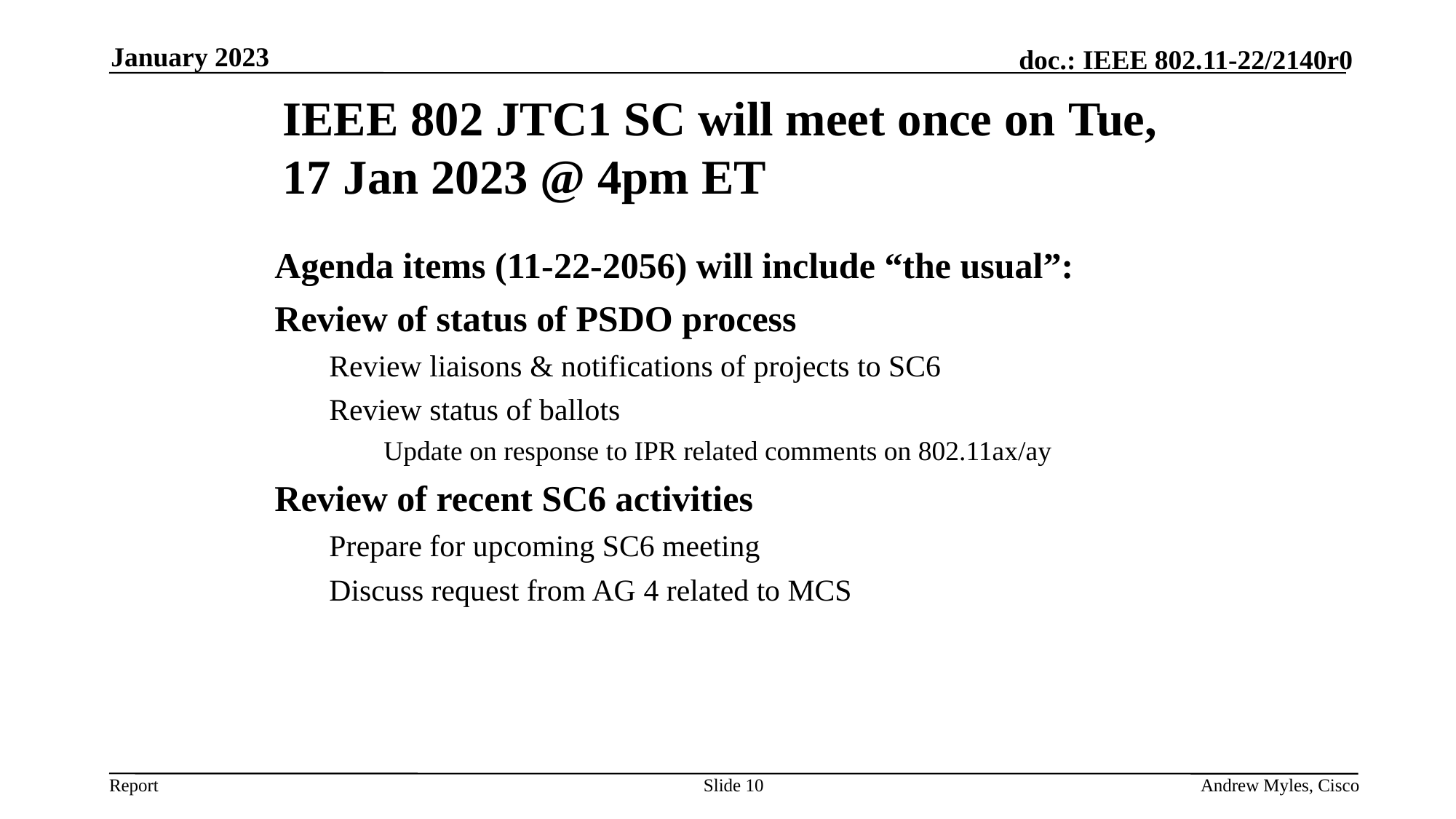

January 2023
IEEE 802 JTC1 SC will meet once on Tue, 17 Jan 2023 @ 4pm ET
Agenda items (11-22-2056) will include “the usual”:
Review of status of PSDO process
Review liaisons & notifications of projects to SC6
Review status of ballots
Update on response to IPR related comments on 802.11ax/ay
Review of recent SC6 activities
Prepare for upcoming SC6 meeting
Discuss request from AG 4 related to MCS

Slide 10
Andrew Myles, Cisco